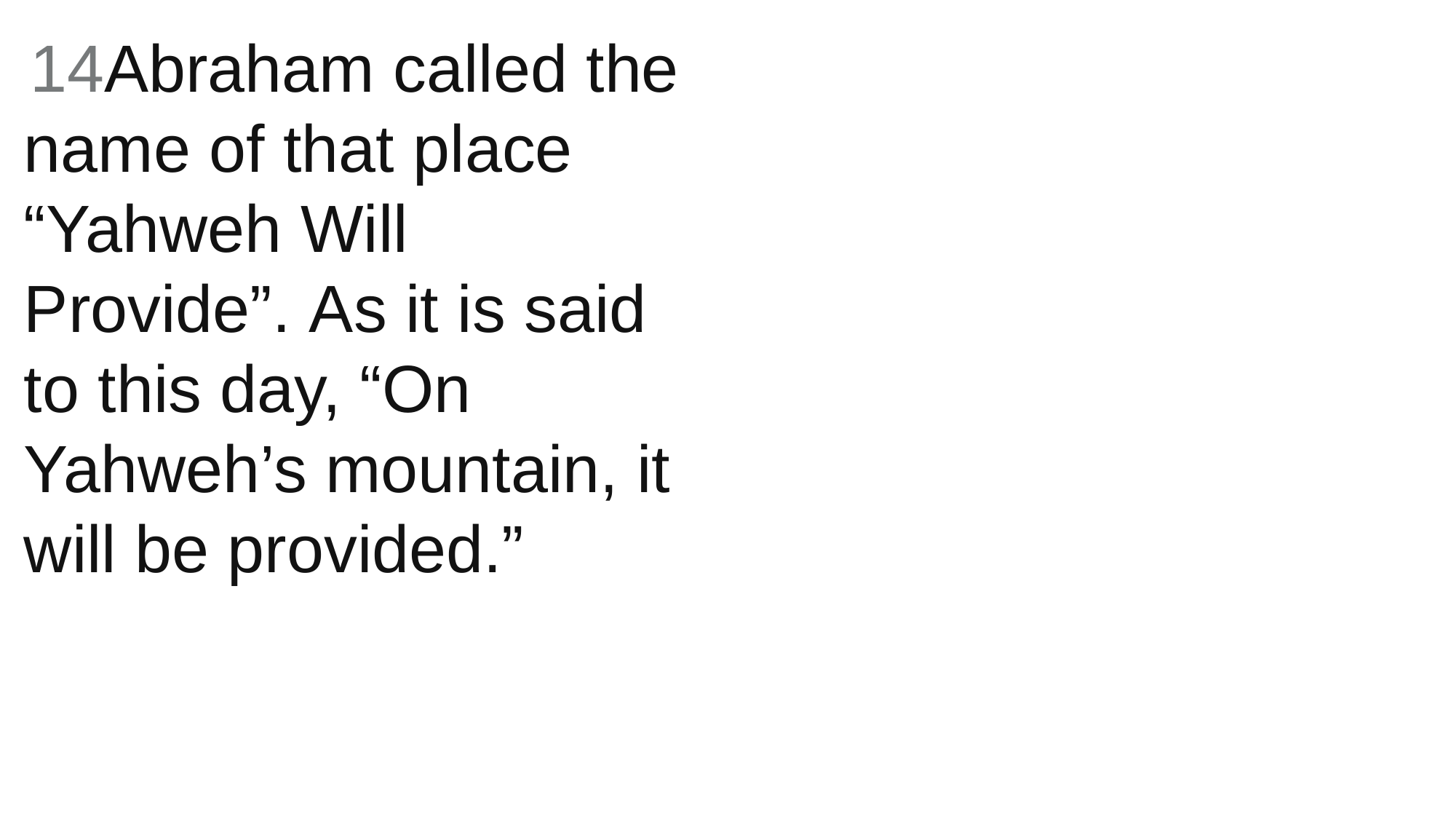

14Abraham called the name of that place “Yahweh Will Provide”. As it is said to this day, “On Yahweh’s mountain, it will be provided.”